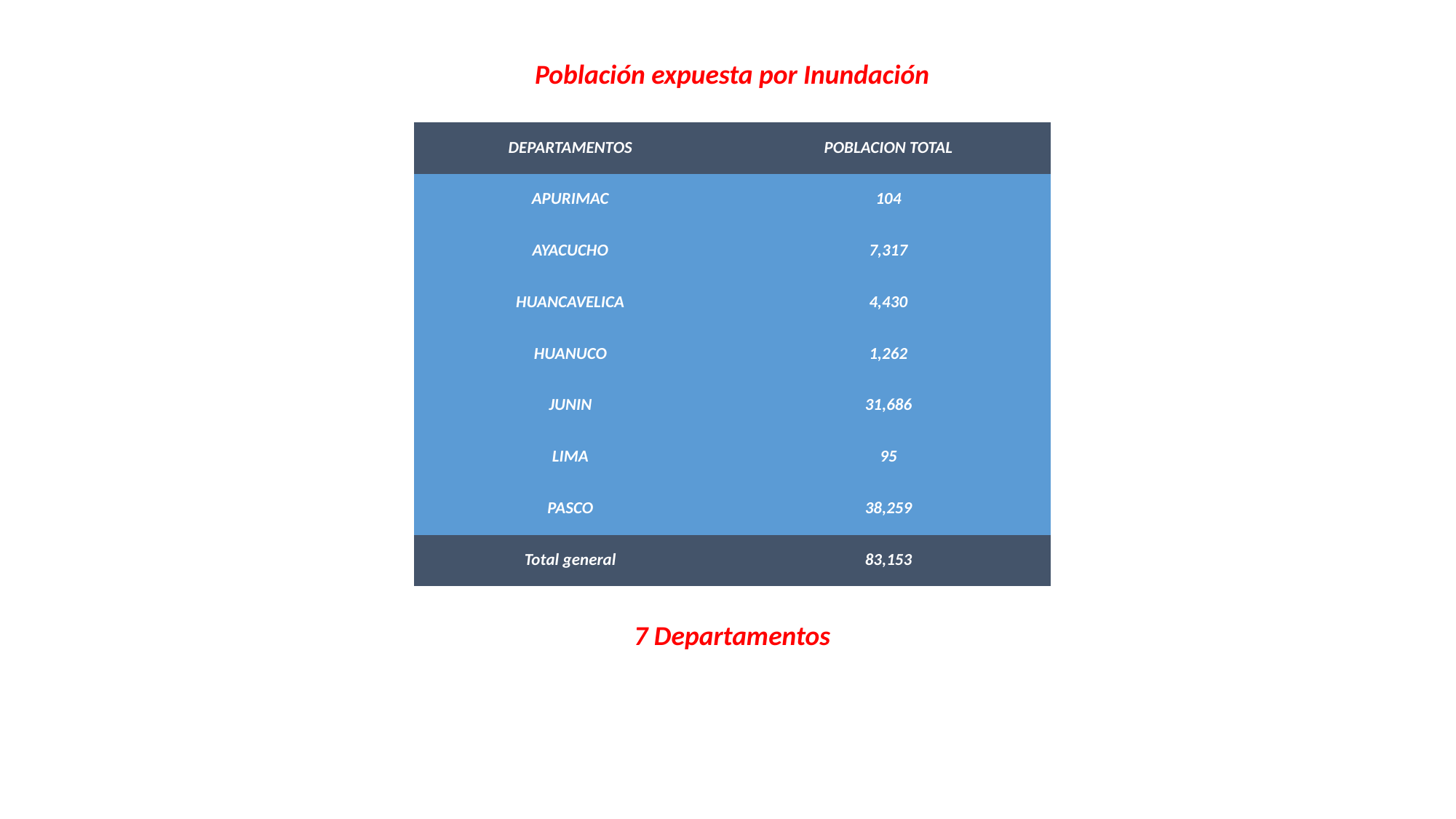

Población expuesta por Inundación
| DEPARTAMENTOS | POBLACION TOTAL |
| --- | --- |
| APURIMAC | 104 |
| AYACUCHO | 7,317 |
| HUANCAVELICA | 4,430 |
| HUANUCO | 1,262 |
| JUNIN | 31,686 |
| LIMA | 95 |
| PASCO | 38,259 |
| Total general | 83,153 |
7 Departamentos